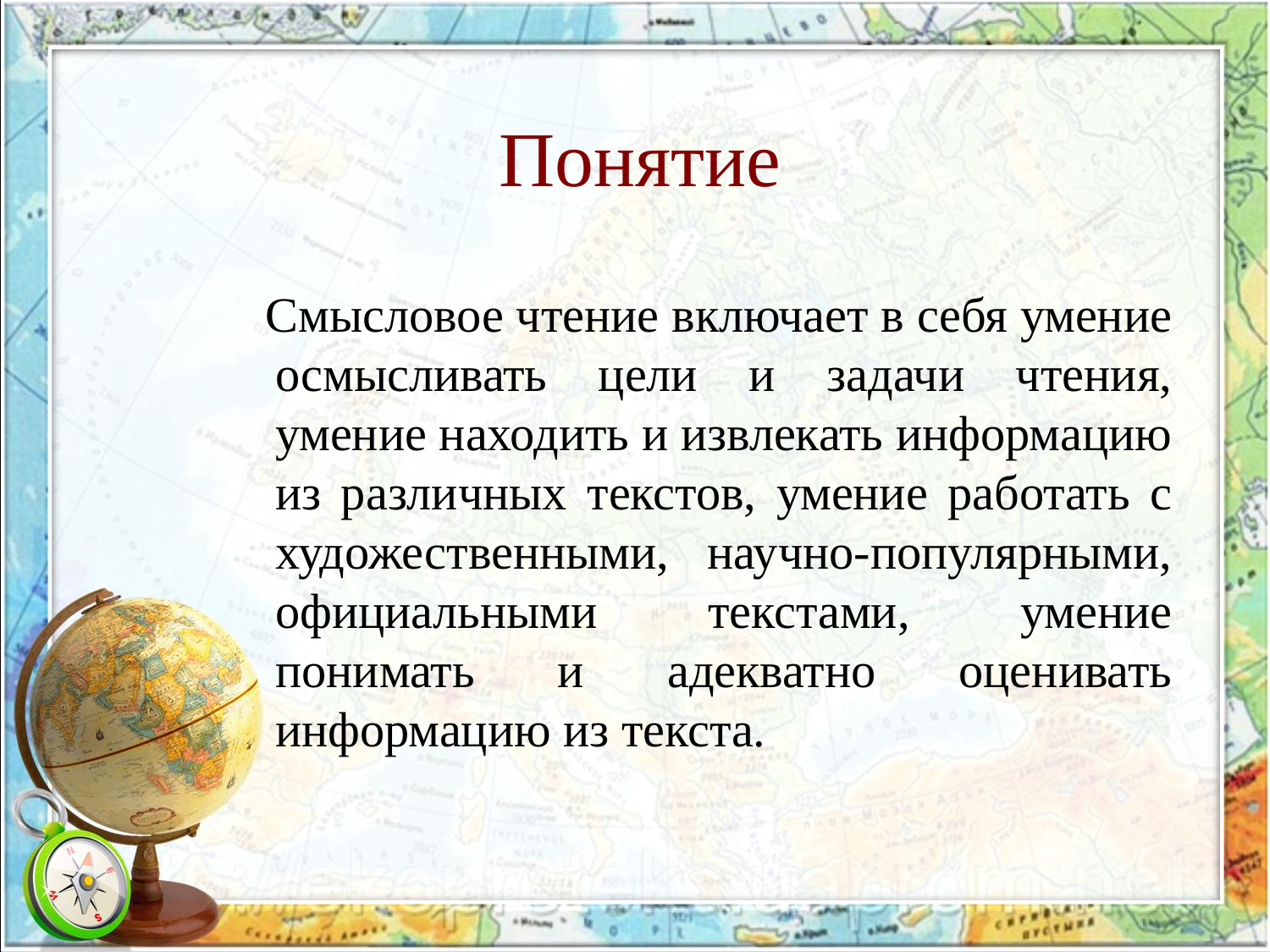

# Понятие
   Смысловое чтение включает в себя умение осмысливать цели и задачи чтения, умение находить и извлекать информацию из различных текстов, умение работать с художественными, научно-популярными, официальными текстами, умение понимать и адекватно оценивать информацию из текста.